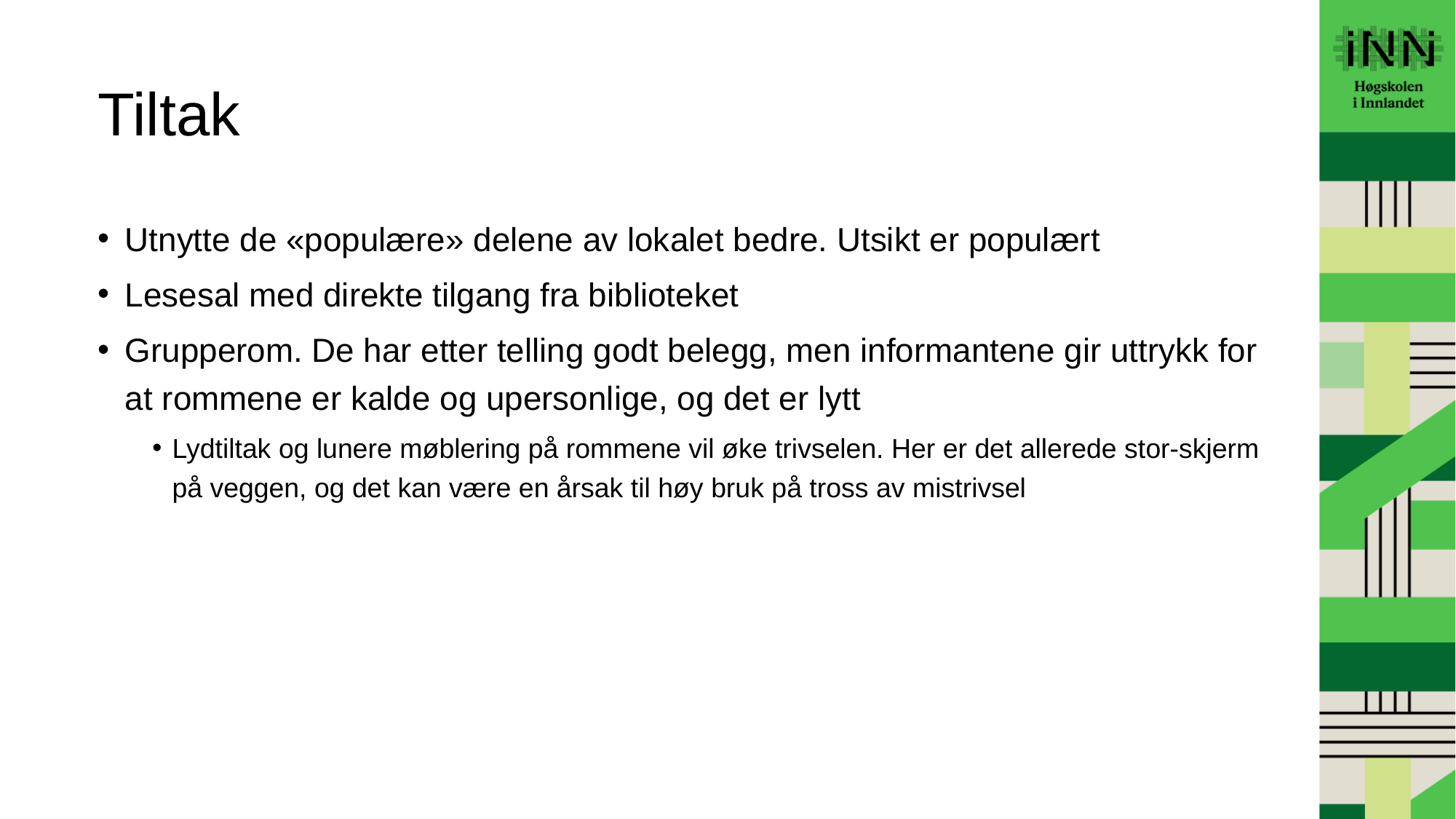

Tiltak

Utnytte de «populære» delene av lokalet bedre. Utsikt er populært
Lesesal med direkte tilgang fra biblioteket
Grupperom. De har etter telling godt belegg, men informantene gir uttrykk for at rommene er kalde og upersonlige, og det er lytt
Lydtiltak og lunere møblering på rommene vil øke trivselen. Her er det allerede stor-skjerm på veggen, og det kan være en årsak til høy bruk på tross av mistrivsel